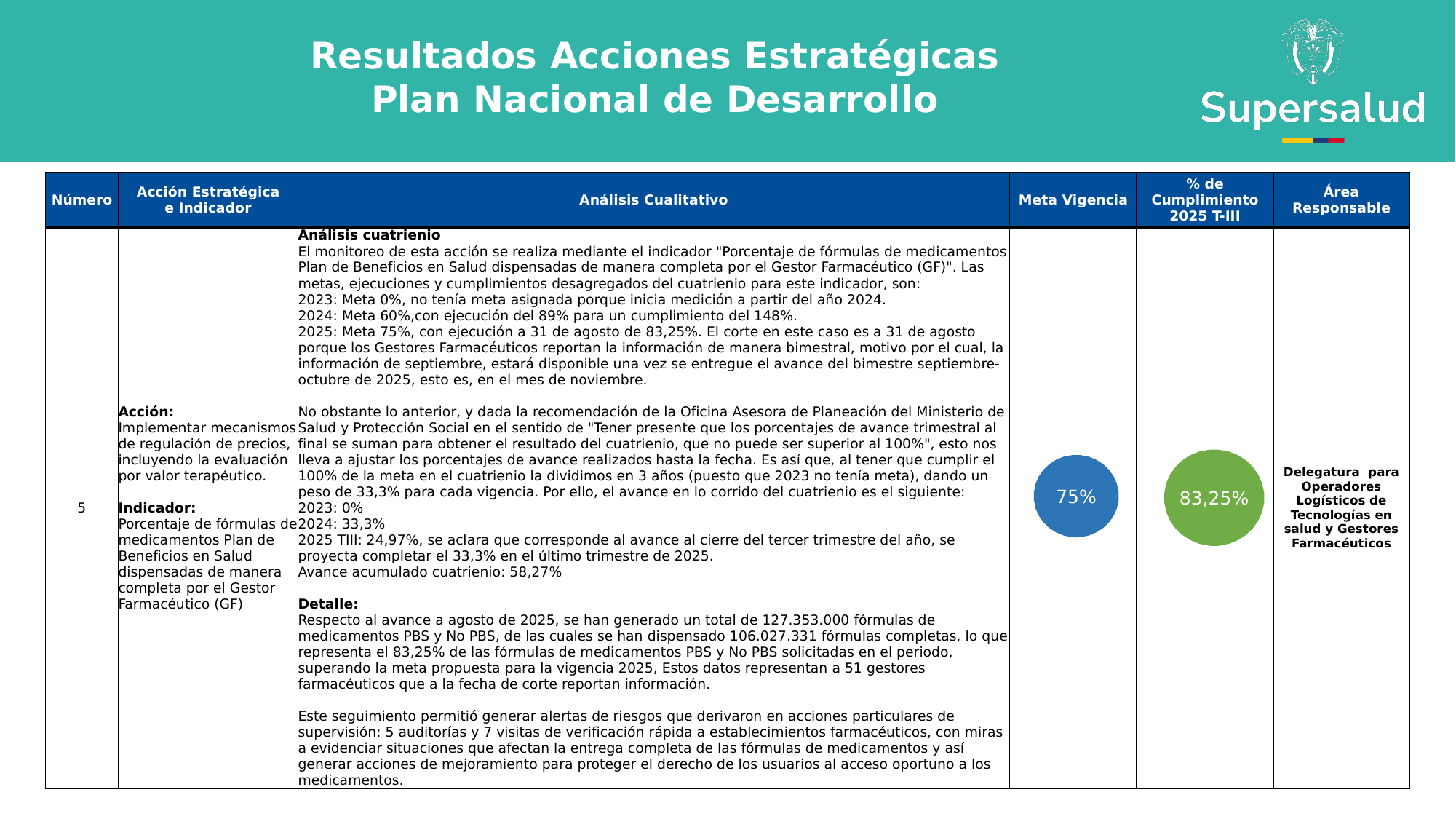

Resultados Acciones Estratégicas Plan Nacional de Desarrollo
| Número | Acción Estratégica e Indicador | Análisis Cualitativo | Meta Vigencia | % de Cumplimiento 2025 T-III | Área Responsable |
| --- | --- | --- | --- | --- | --- |
| 5 | Acción: Implementar mecanismos de regulación de precios, incluyendo la evaluación por valor terapéutico. Indicador: Porcentaje de fórmulas de medicamentos Plan de Beneficios en Salud dispensadas de manera completa por el Gestor Farmacéutico (GF) | Análisis cuatrienio El monitoreo de esta acción se realiza mediante el indicador "Porcentaje de fórmulas de medicamentos Plan de Beneficios en Salud dispensadas de manera completa por el Gestor Farmacéutico (GF)". Las metas, ejecuciones y cumplimientos desagregados del cuatrienio para este indicador, son: 2023: Meta 0%, no tenía meta asignada porque inicia medición a partir del año 2024. 2024: Meta 60%,con ejecución del 89% para un cumplimiento del 148%. 2025: Meta 75%, con ejecución a 31 de agosto de 83,25%. El corte en este caso es a 31 de agosto porque los Gestores Farmacéuticos reportan la información de manera bimestral, motivo por el cual, la información de septiembre, estará disponible una vez se entregue el avance del bimestre septiembre-octubre de 2025, esto es, en el mes de noviembre. No obstante lo anterior, y dada la recomendación de la Oficina Asesora de Planeación del Ministerio de Salud y Protección Social en el sentido de "Tener presente que los porcentajes de avance trimestral al final se suman para obtener el resultado del cuatrienio, que no puede ser superior al 100%", esto nos lleva a ajustar los porcentajes de avance realizados hasta la fecha. Es así que, al tener que cumplir el 100% de la meta en el cuatrienio la dividimos en 3 años (puesto que 2023 no tenía meta), dando un peso de 33,3% para cada vigencia. Por ello, el avance en lo corrido del cuatrienio es el siguiente: 2023: 0% 2024: 33,3% 2025 TIII: 24,97%, se aclara que corresponde al avance al cierre del tercer trimestre del año, se proyecta completar el 33,3% en el último trimestre de 2025. Avance acumulado cuatrienio: 58,27% Detalle: Respecto al avance a agosto de 2025, se han generado un total de 127.353.000 fórmulas de medicamentos PBS y No PBS, de las cuales se han dispensado 106.027.331 fórmulas completas, lo que representa el 83,25% de las fórmulas de medicamentos PBS y No PBS solicitadas en el periodo, superando la meta propuesta para la vigencia 2025, Estos datos representan a 51 gestores farmacéuticos que a la fecha de corte reportan información. Este seguimiento permitió generar alertas de riesgos que derivaron en acciones particulares de supervisión: 5 auditorías y 7 visitas de verificación rápida a establecimientos farmacéuticos, con miras a evidenciar situaciones que afectan la entrega completa de las fórmulas de medicamentos y así generar acciones de mejoramiento para proteger el derecho de los usuarios al acceso oportuno a los medicamentos. |  |  | Delegatura para Operadores Logísticos de Tecnologías en salud y Gestores Farmacéuticos |
83,25%
75%